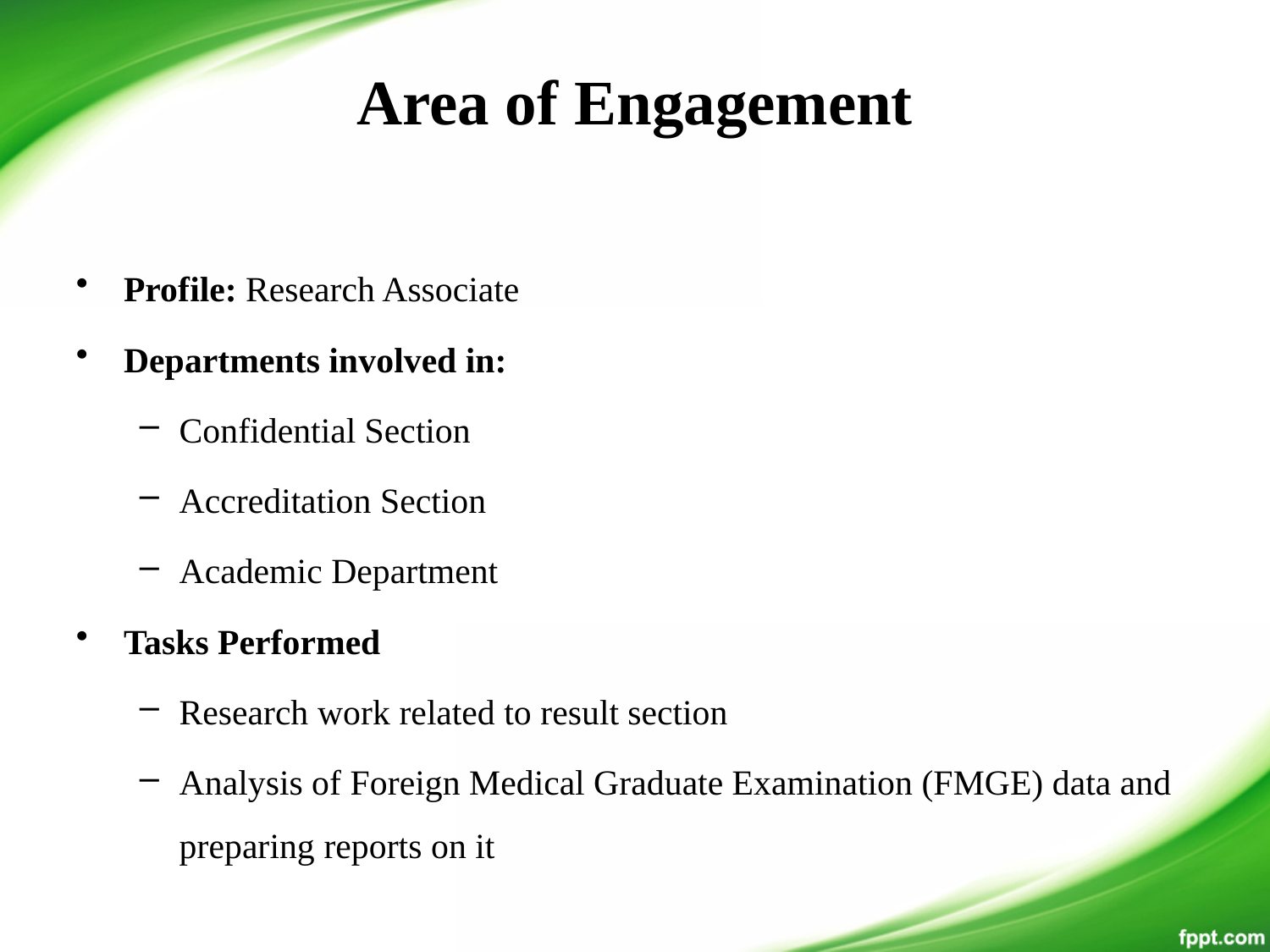

Area of Engagement
Profile: Research Associate
Departments involved in:
Confidential Section
Accreditation Section
Academic Department
Tasks Performed
Research work related to result section
Analysis of Foreign Medical Graduate Examination (FMGE) data and preparing reports on it